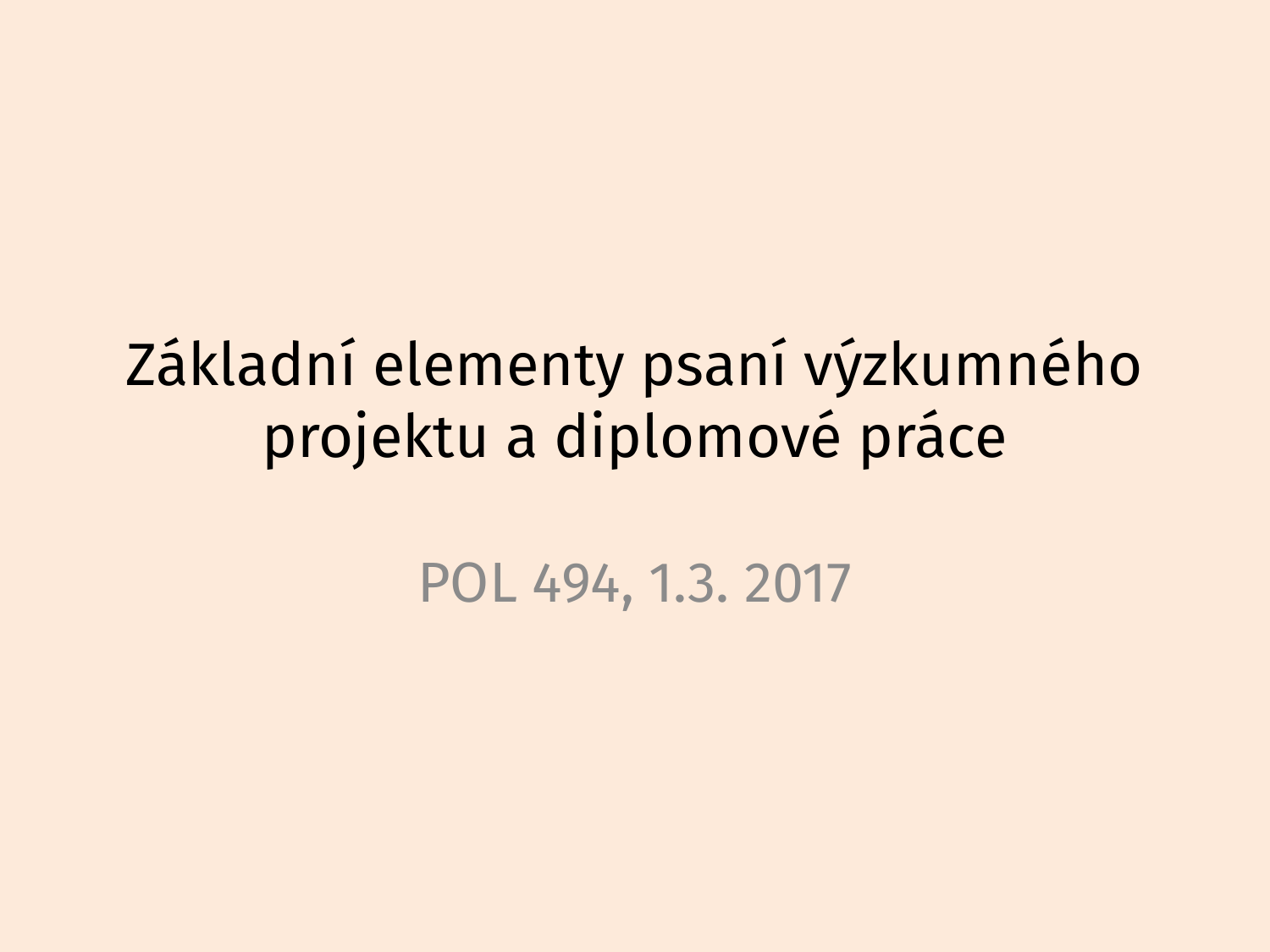

# Základní elementy psaní výzkumného projektu a diplomové práce
POL 494, 1.3. 2017